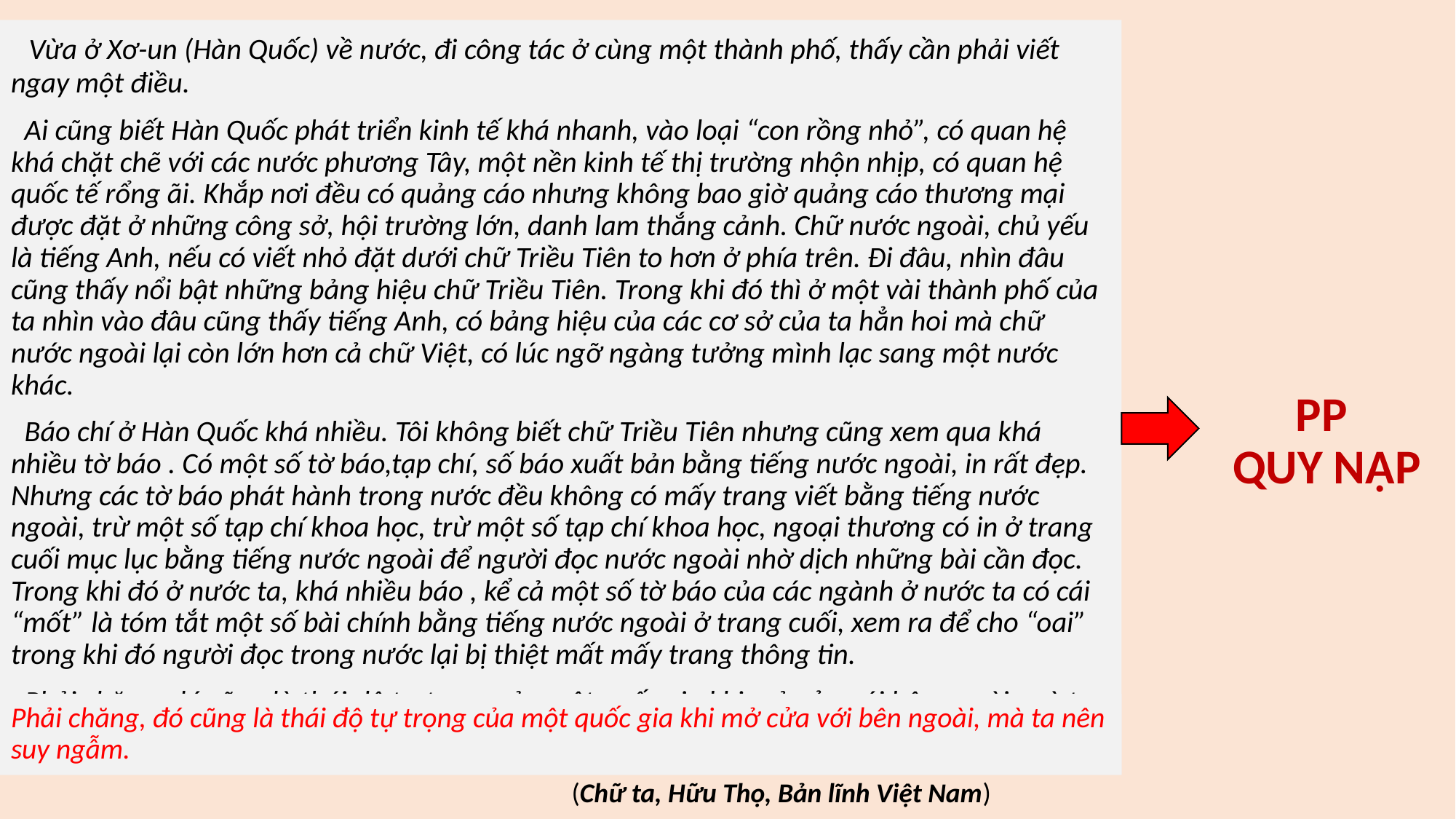

Vừa ở Xơ-un (Hàn Quốc) về nước, đi công tác ở cùng một thành phố, thấy cần phải viết ngay một điều.
  Ai cũng biết Hàn Quốc phát triển kinh tế khá nhanh, vào loại “con rồng nhỏ”, có quan hệ khá chặt chẽ với các nước phương Tây, một nền kinh tế thị trường nhộn nhịp, có quan hệ quốc tế rổng ãi. Khắp nơi đều có quảng cáo nhưng không bao giờ quảng cáo thương mại được đặt ở những công sở, hội trường lớn, danh lam thắng cảnh. Chữ nước ngoài, chủ yếu là tiếng Anh, nếu có viết nhỏ đặt dưới chữ Triều Tiên to hơn ở phía trên. Đi đâu, nhìn đâu cũng thấy nổi bật những bảng hiệu chữ Triều Tiên. Trong khi đó thì ở một vài thành phố của ta nhìn vào đâu cũng thấy tiếng Anh, có bảng hiệu của các cơ sở của ta hẳn hoi mà chữ nước ngoài lại còn lớn hơn cả chữ Việt, có lúc ngỡ ngàng tưởng mình lạc sang một nước khác.
  Báo chí ở Hàn Quốc khá nhiều. Tôi không biết chữ Triều Tiên nhưng cũng xem qua khá nhiều tờ báo . Có một số tờ báo,tạp chí, số báo xuất bản bằng tiếng nước ngoài, in rất đẹp. Nhưng các tờ báo phát hành trong nước đều không có mấy trang viết bằng tiếng nước ngoài, trừ một số tạp chí khoa học, trừ một số tạp chí khoa học, ngoại thương có in ở trang cuối mục lục bằng tiếng nước ngoài để người đọc nước ngoài nhờ dịch những bài cần đọc. Trong khi đó ở nước ta, khá nhiều báo , kể cả một số tờ báo của các ngành ở nước ta có cái “mốt” là tóm tắt một số bài chính bằng tiếng nước ngoài ở trang cuối, xem ra để cho “oai” trong khi đó người đọc trong nước lại bị thiệt mất mấy trang thông tin.
  Phải chăng, đó cũng là thái độ tự trọng của một quốc gia khi mở cửa với bên ngoài, mà ta nên suy ngẫm.
# PP QUY NẠP

Phải chăng, đó cũng là thái độ tự trọng của một quốc gia khi mở cửa với bên ngoài, mà ta nên suy ngẫm.
(Chữ ta, Hữu Thọ, Bản lĩnh Việt Nam)